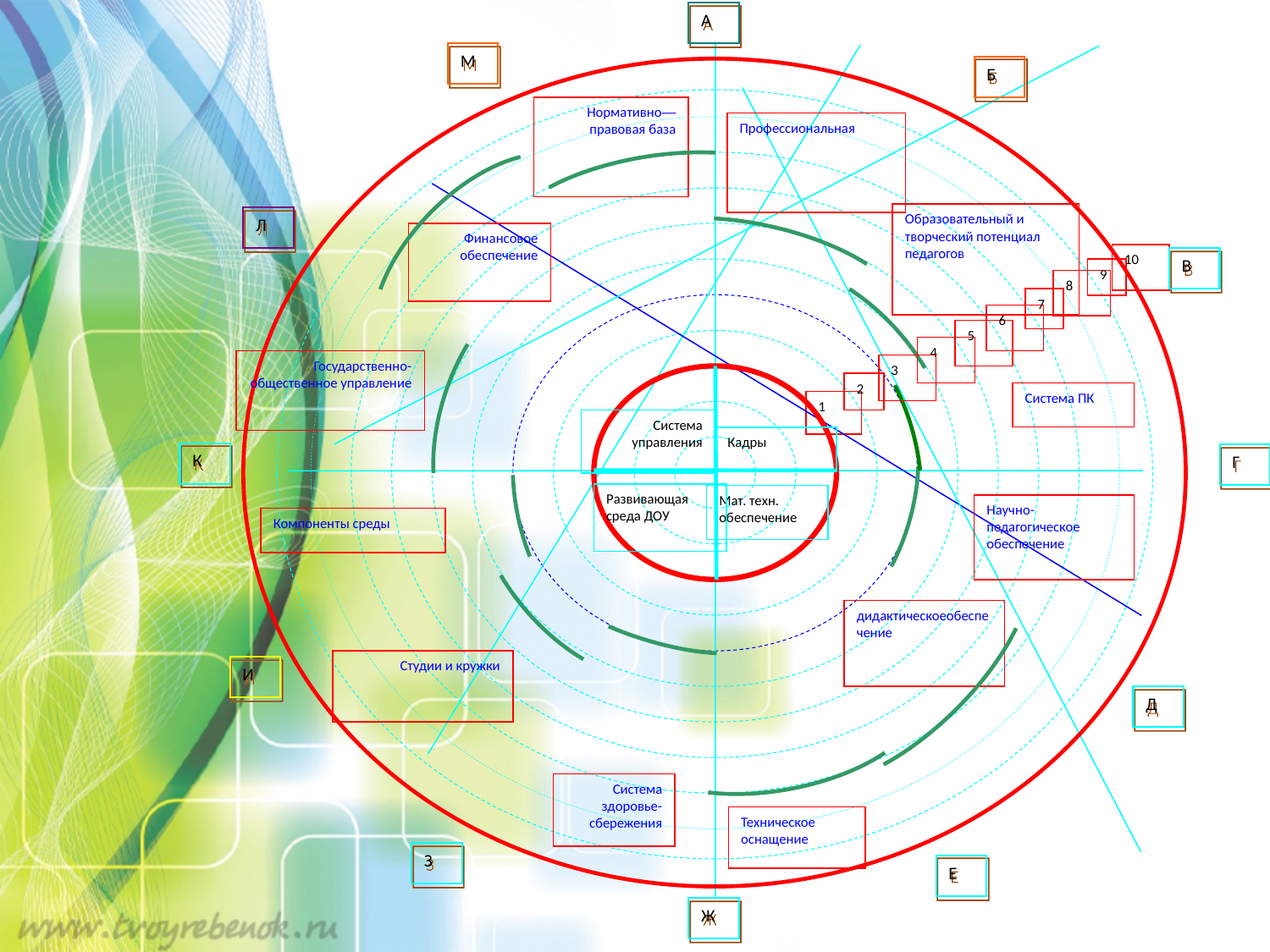

А

М
Б

Нормативно—правовая база
Профессиональная

Образовательный и творческий потенциал  педагогов
Л
Финансовое обеспечение

10
В

9
8
7

6
5

4
Государственно-общественное управление

3

2
Система ПК
1

Система управления
Кадры

К
Г

Развивающая среда ДОУ
Мат. техн.
обеспечение
Научно-педагогическое обеспечение
Компоненты среды

дидактическоеобеспечение

Студии и кружки
И

Д
Система здоровье-сбережения
Техническое оснащение
З
Е
Ж